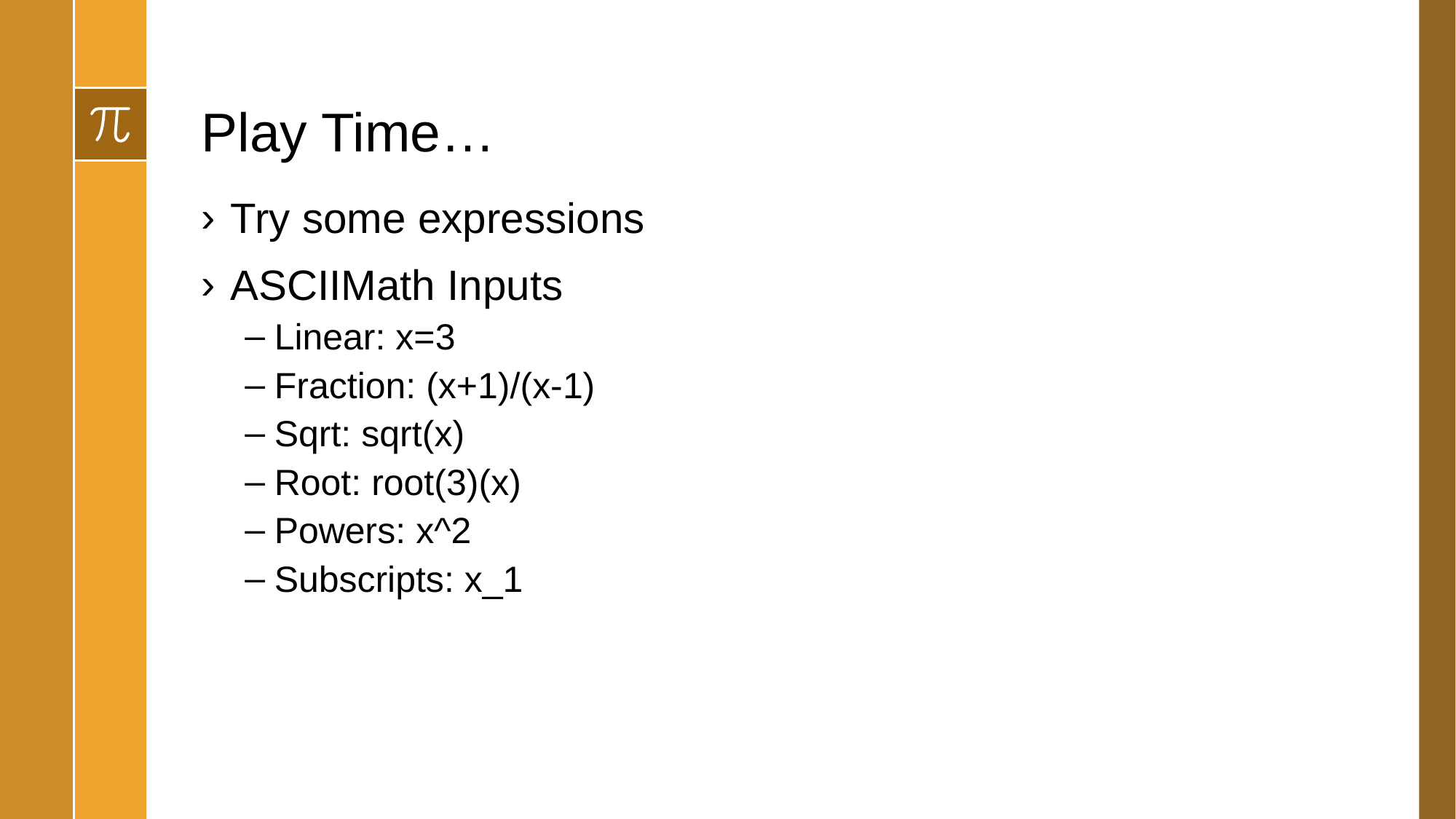

# Play Time…
Try some expressions
ASCIIMath Inputs
Linear: x=3
Fraction: (x+1)/(x-1)
Sqrt: sqrt(x)
Root: root(3)(x)
Powers: x^2
Subscripts: x_1